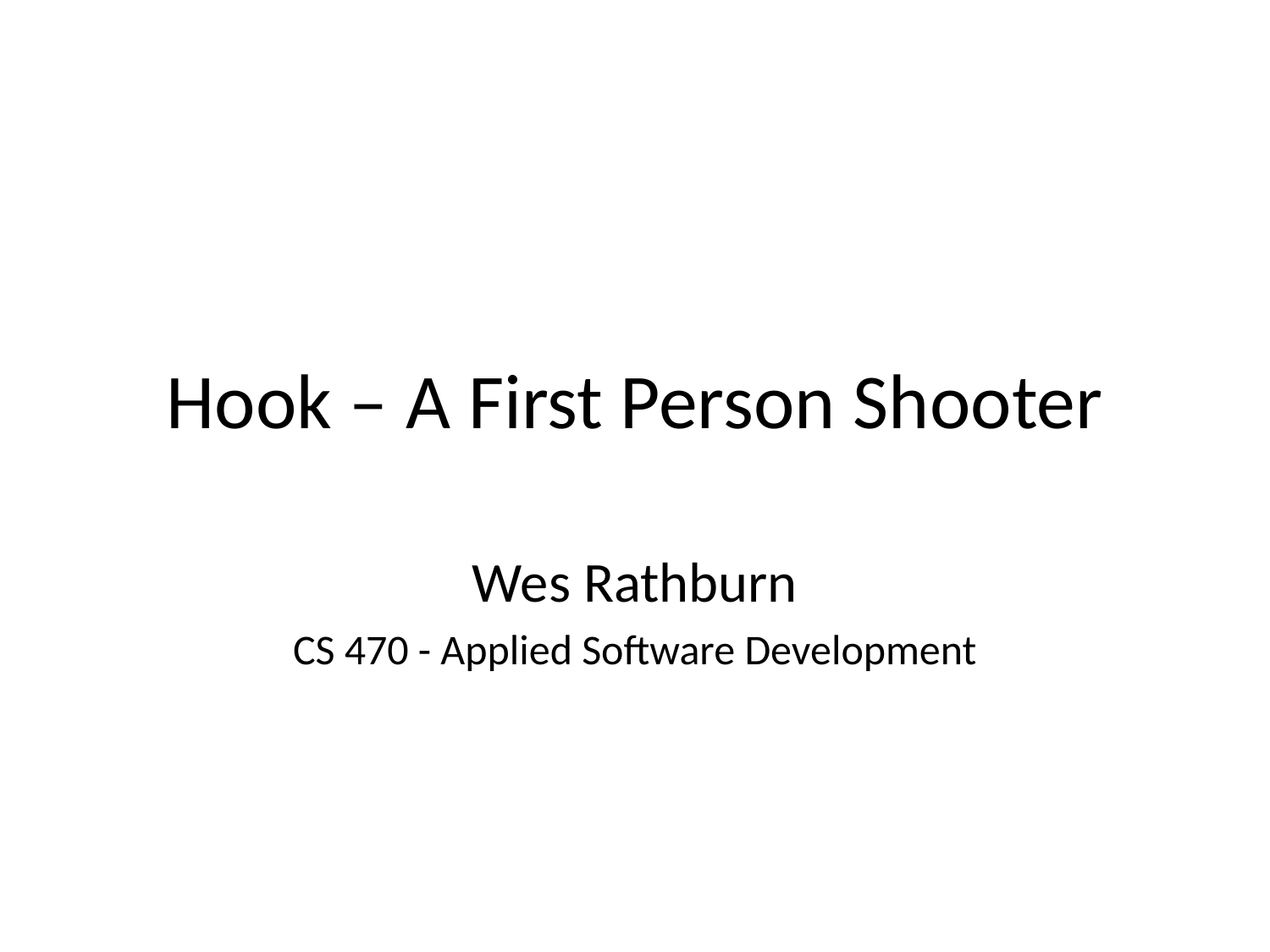

# Hook – A First Person Shooter
Wes Rathburn
CS 470 - Applied Software Development